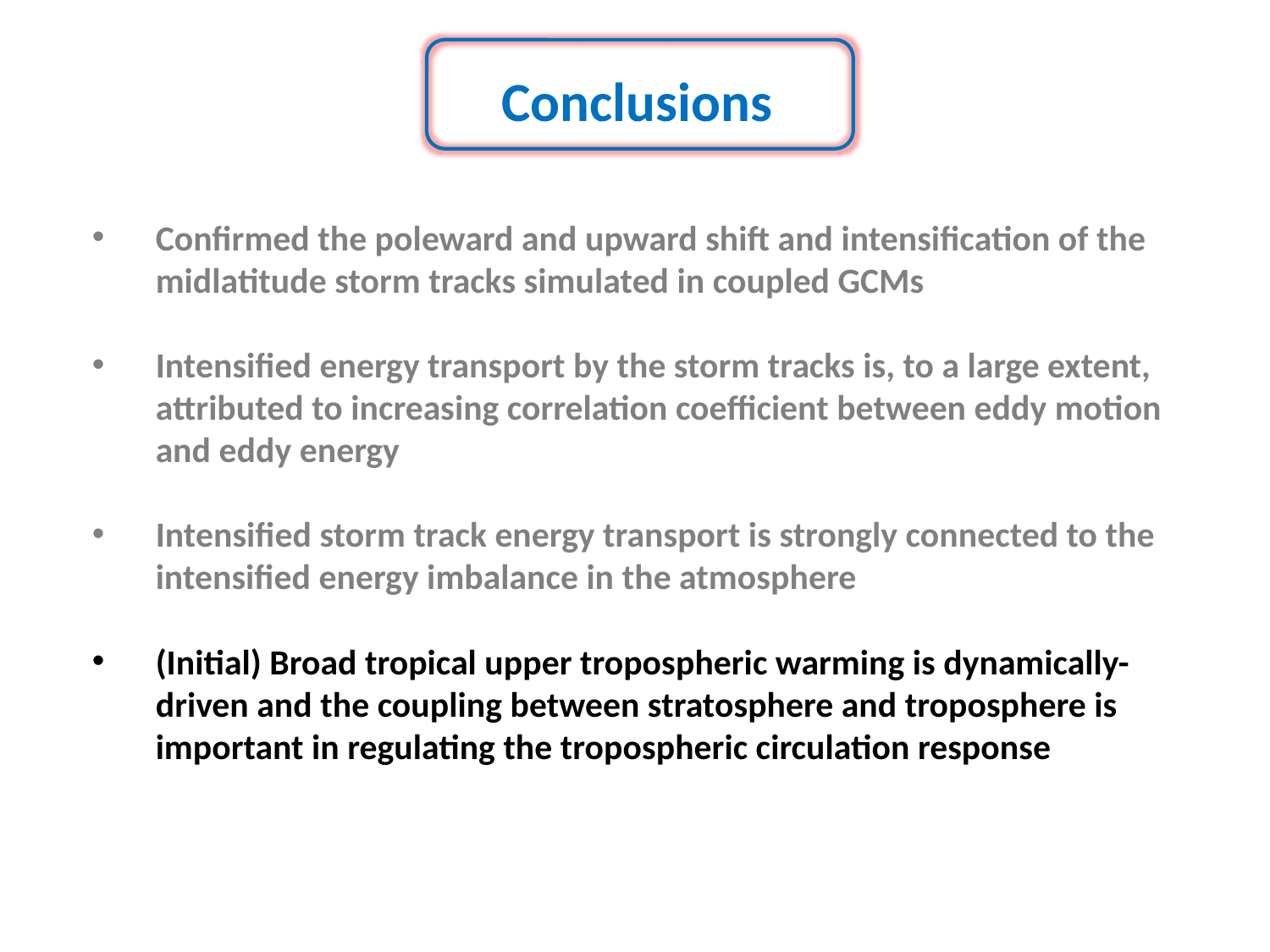

# Conclusions
Confirmed the poleward and upward shift and intensification of the midlatitude storm tracks simulated in coupled GCMs

Intensified energy transport by the storm tracks is, to a large extent, attributed to increasing correlation coefficient between eddy motion and eddy energy

Intensified storm track energy transport is strongly connected to the intensified energy imbalance in the atmosphere

(Initial) Broad tropical upper tropospheric warming is dynamically-driven and the coupling between stratosphere and troposphere is important in regulating the tropospheric circulation response